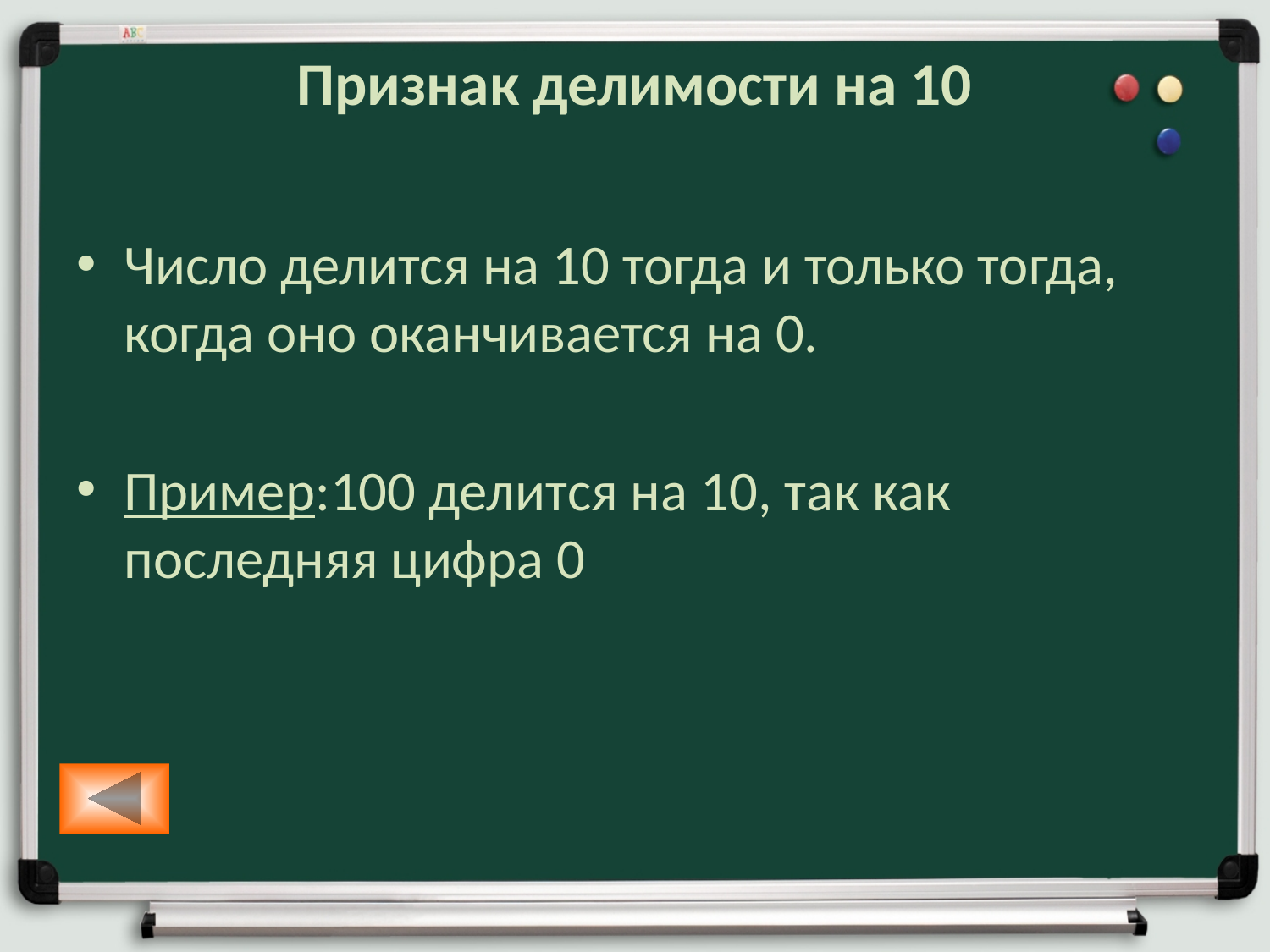

# Признак делимости на 10
Число делится на 10 тогда и только тогда, когда оно оканчивается на 0.

Пример:100 делится на 10, так как последняя цифра 0